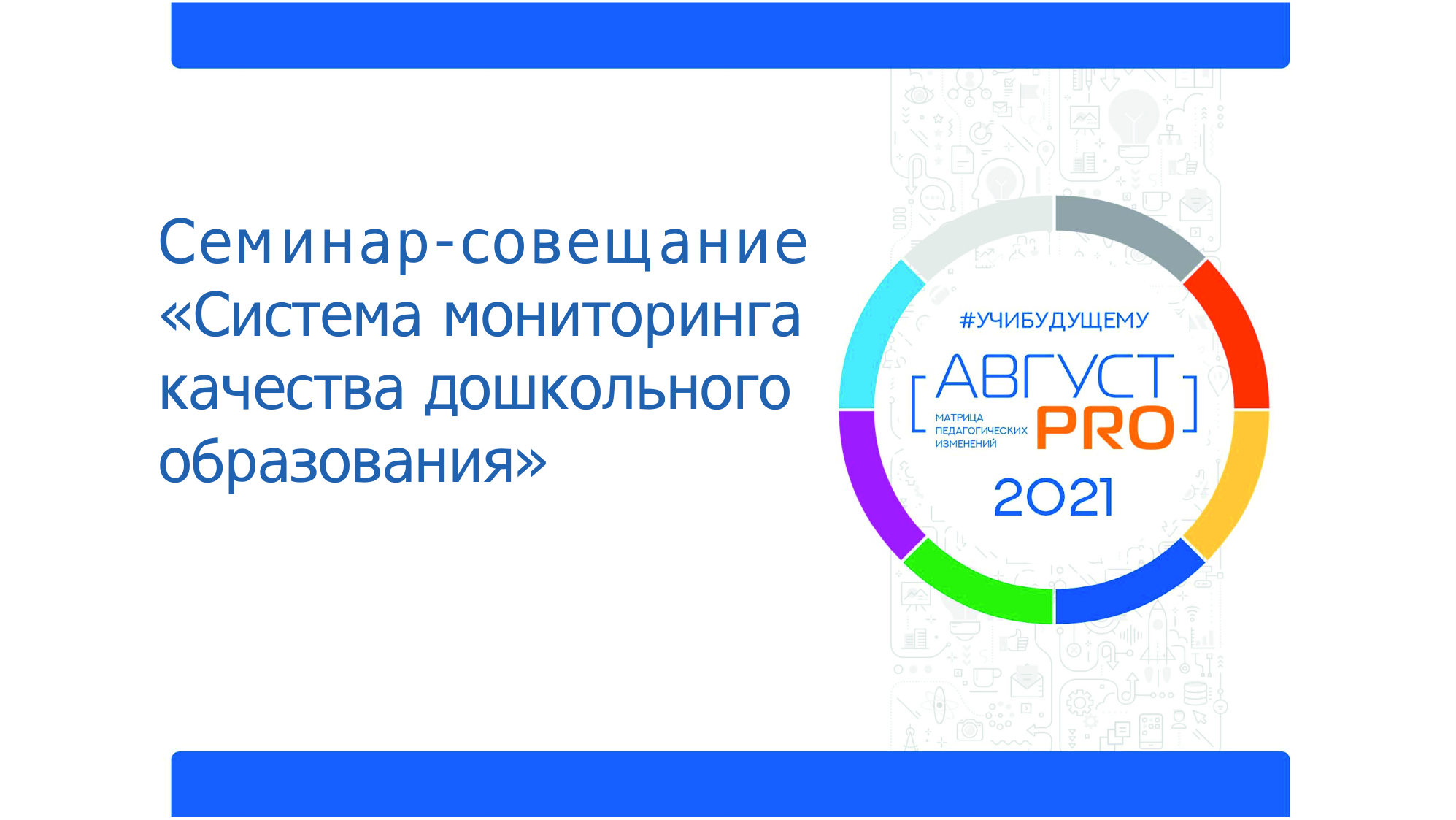

# Семинар-совещание «Система мониторинга качества дошкольного образования»